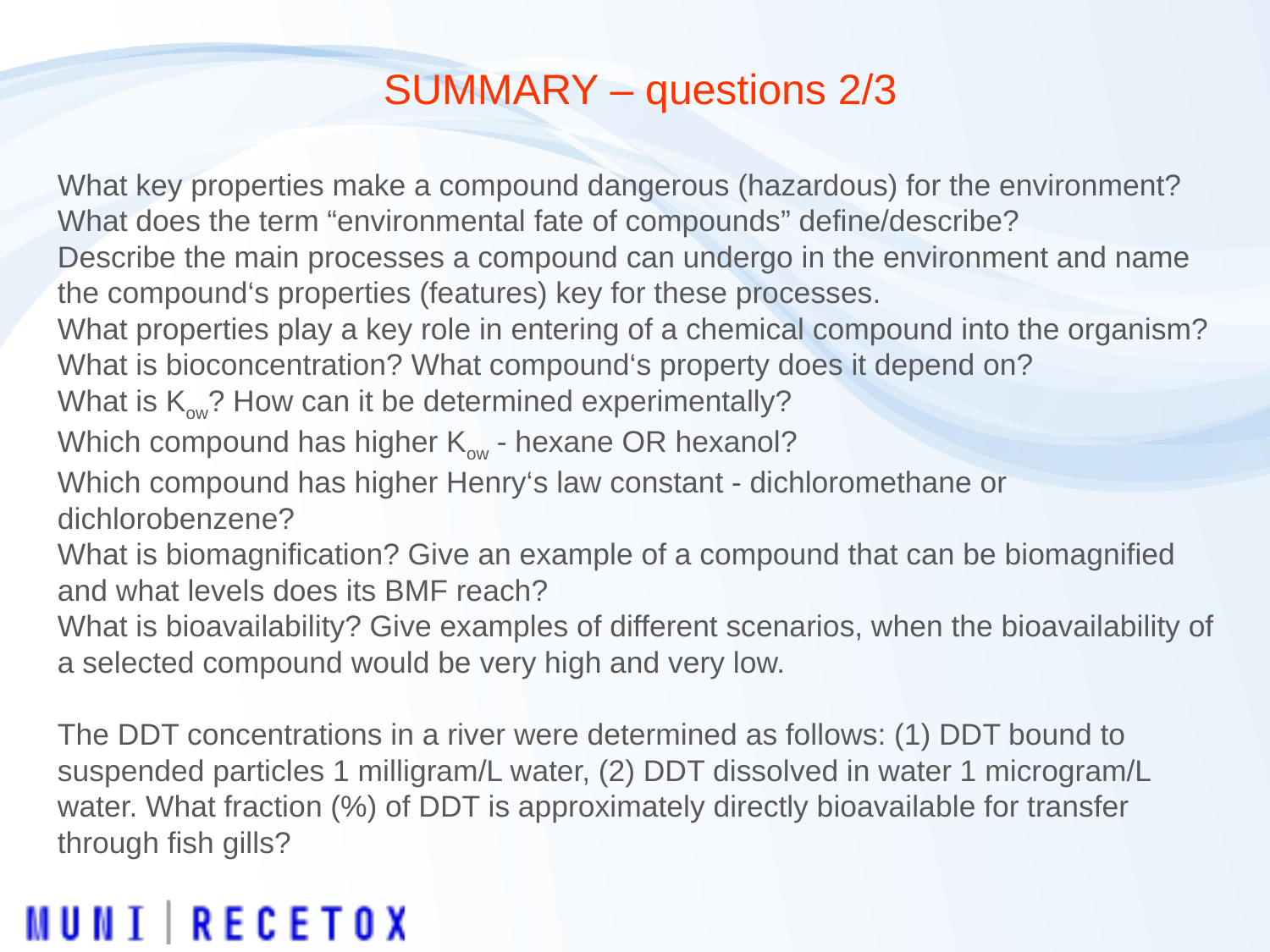

SUMMARY – questions 2/3
What key properties make a compound dangerous (hazardous) for the environment?
What does the term “environmental fate of compounds” define/describe?
Describe the main processes a compound can undergo in the environment and name the compound‘s properties (features) key for these processes.
What properties play a key role in entering of a chemical compound into the organism?
What is bioconcentration? What compound‘s property does it depend on?
What is Kow? How can it be determined experimentally?
Which compound has higher Kow - hexane OR hexanol?
Which compound has higher Henry‘s law constant - dichloromethane or dichlorobenzene?
What is biomagnification? Give an example of a compound that can be biomagnified and what levels does its BMF reach?
What is bioavailability? Give examples of different scenarios, when the bioavailability of a selected compound would be very high and very low.

The DDT concentrations in a river were determined as follows: (1) DDT bound to  suspended particles 1 milligram/L water, (2) DDT dissolved in water 1 microgram/L water. What fraction (%) of DDT is approximately directly bioavailable for transfer through fish gills?